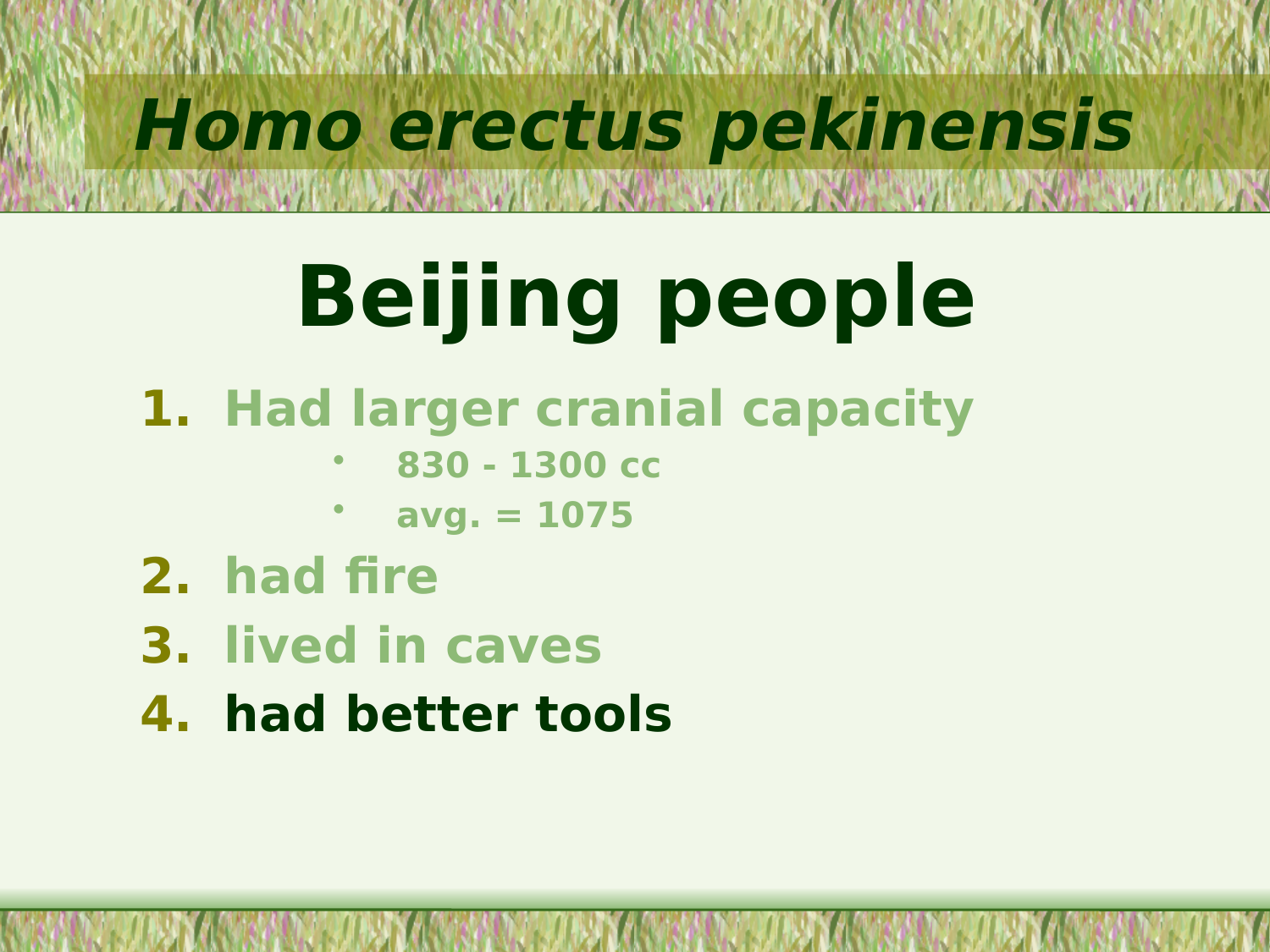

Homo erectus pekinensis
Beijing people
Had larger cranial capacity
830 - 1300 cc
avg. = 1075
had fire
lived in caves
had better tools